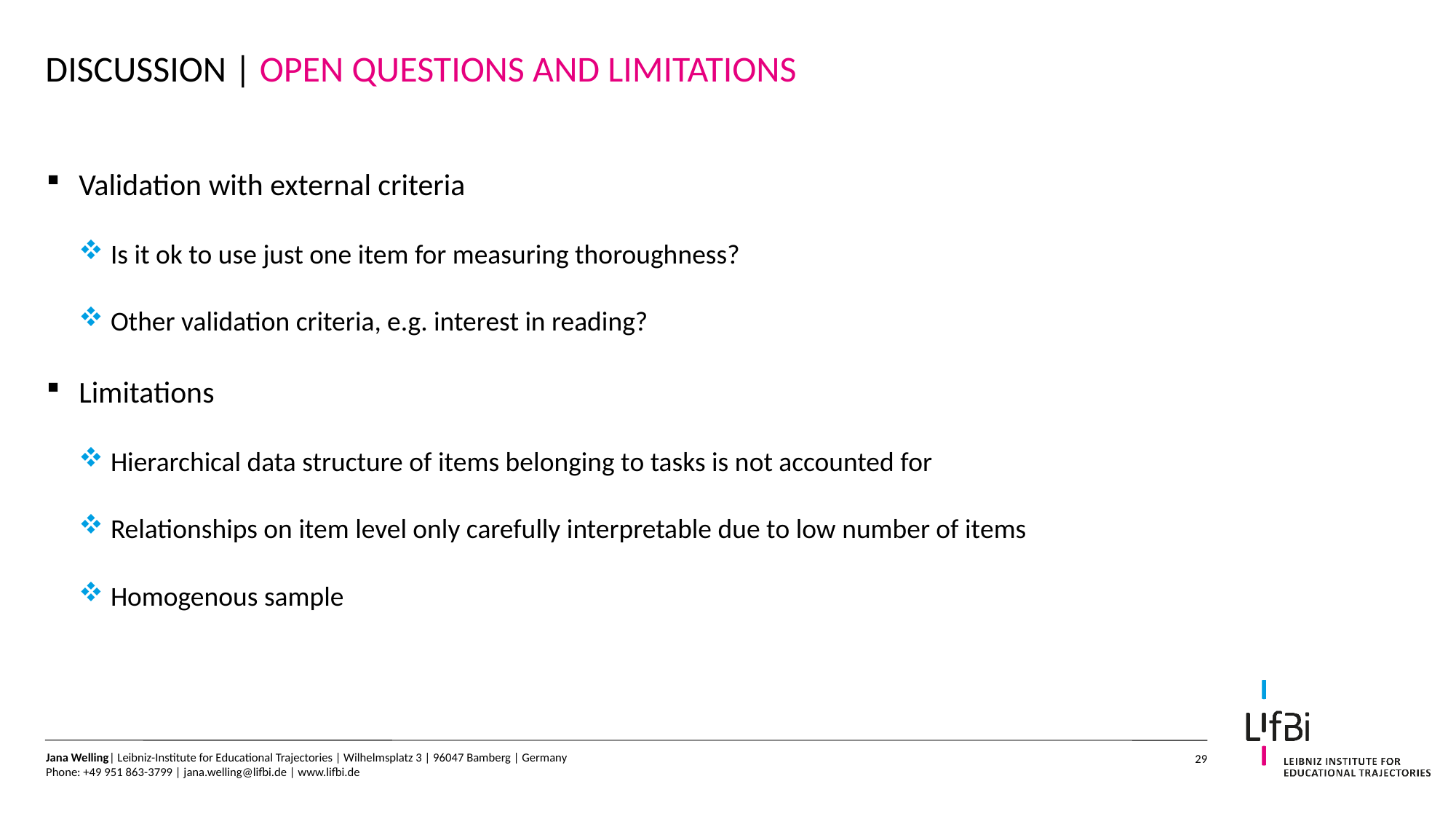

# Discussion | open questions and limitations
Validation with external criteria
Is it ok to use just one item for measuring thoroughness?
Other validation criteria, e.g. interest in reading?
Limitations
Hierarchical data structure of items belonging to tasks is not accounted for
Relationships on item level only carefully interpretable due to low number of items
Homogenous sample